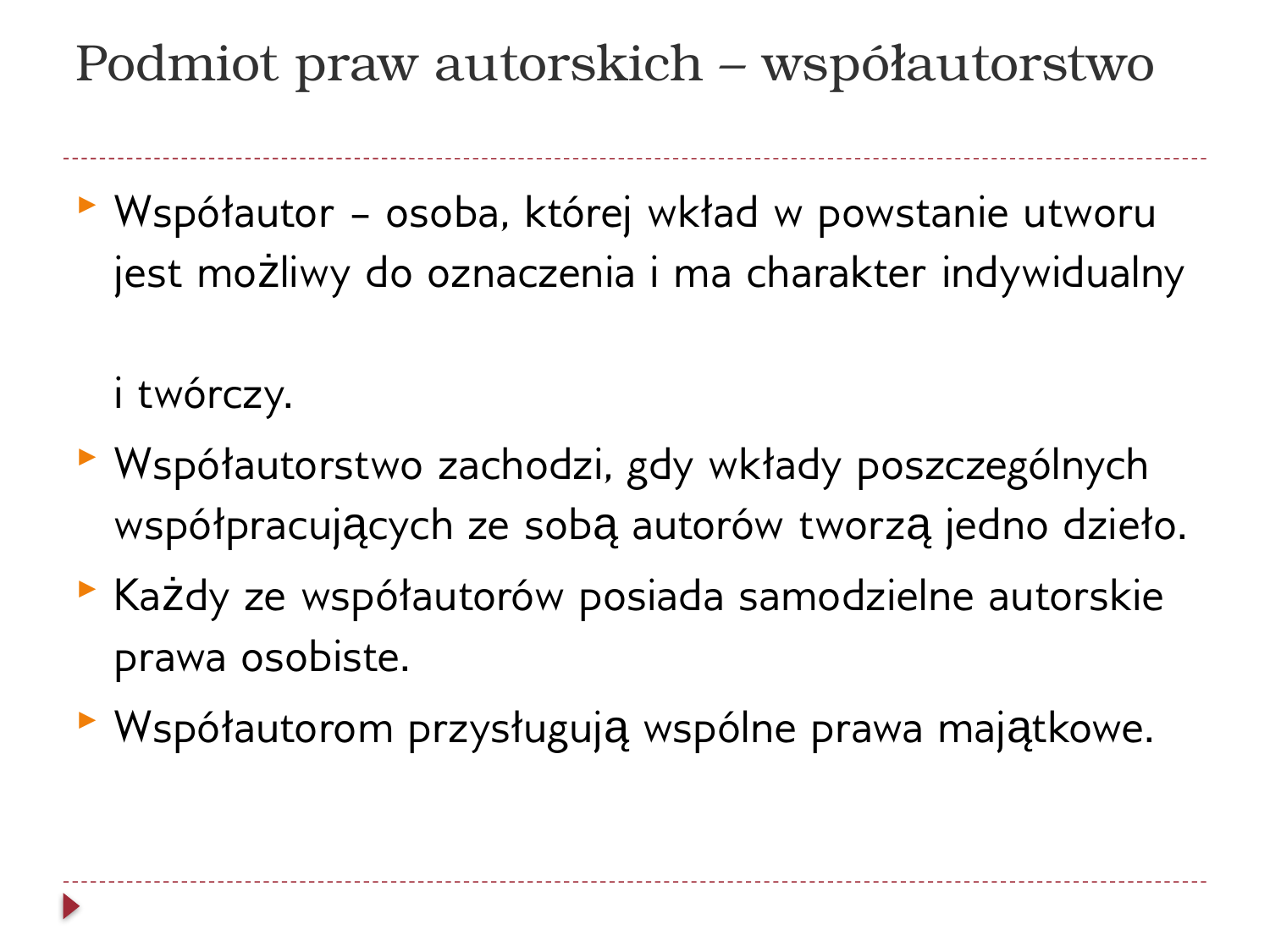

# Podmiot praw autorskich – współautorstwo
Współautor – osoba, której wkład w powstanie utworu jest możliwy do oznaczenia i ma charakter indywidualny
i twórczy.
Współautorstwo zachodzi, gdy wkłady poszczególnych współpracujących ze sobą autorów tworzą jedno dzieło.
Każdy ze współautorów posiada samodzielne autorskie prawa osobiste.
Współautorom przysługują wspólne prawa majątkowe.